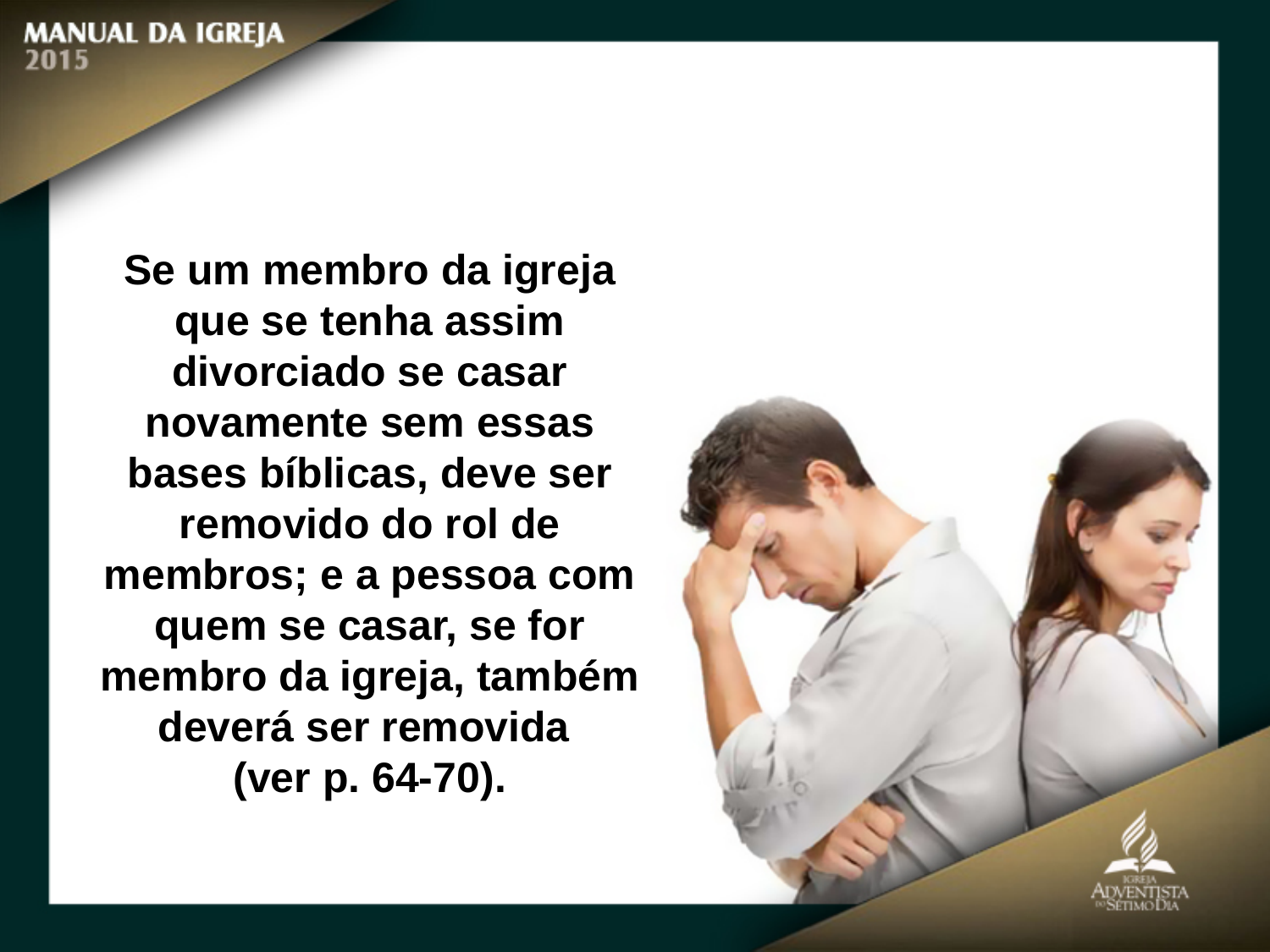

Se um membro da igreja que se tenha assim
divorciado se casar novamente sem essas bases bíblicas, deve ser removido do rol de membros; e a pessoa com quem se casar, se for membro da igreja, também
deverá ser removida
(ver p. 64-70).